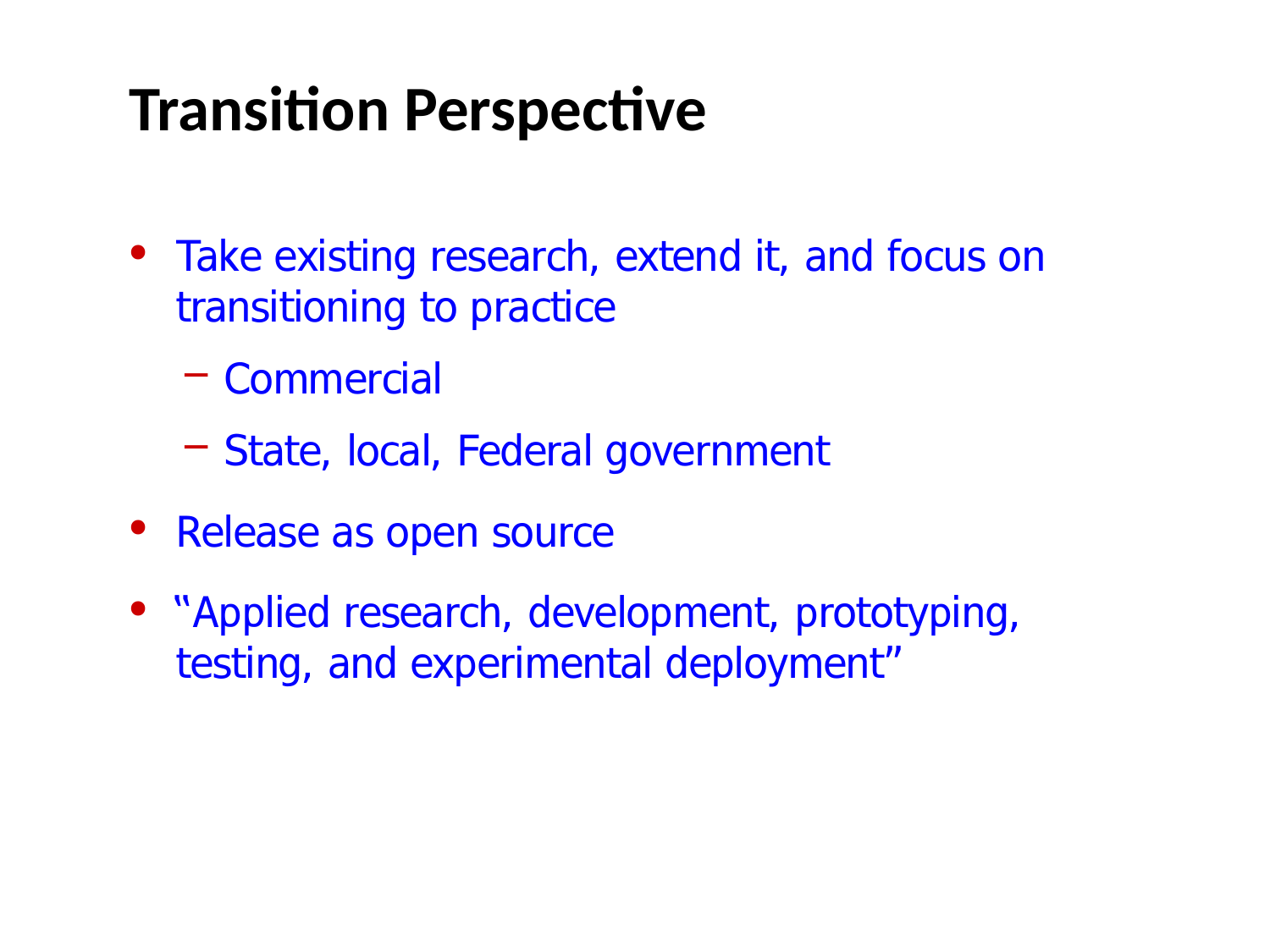

# Transition Perspective
Take existing research, extend it, and focus on transitioning to practice
Commercial
State, local, Federal government
Release as open source
“Applied research, development, prototyping, testing, and experimental deployment”
12